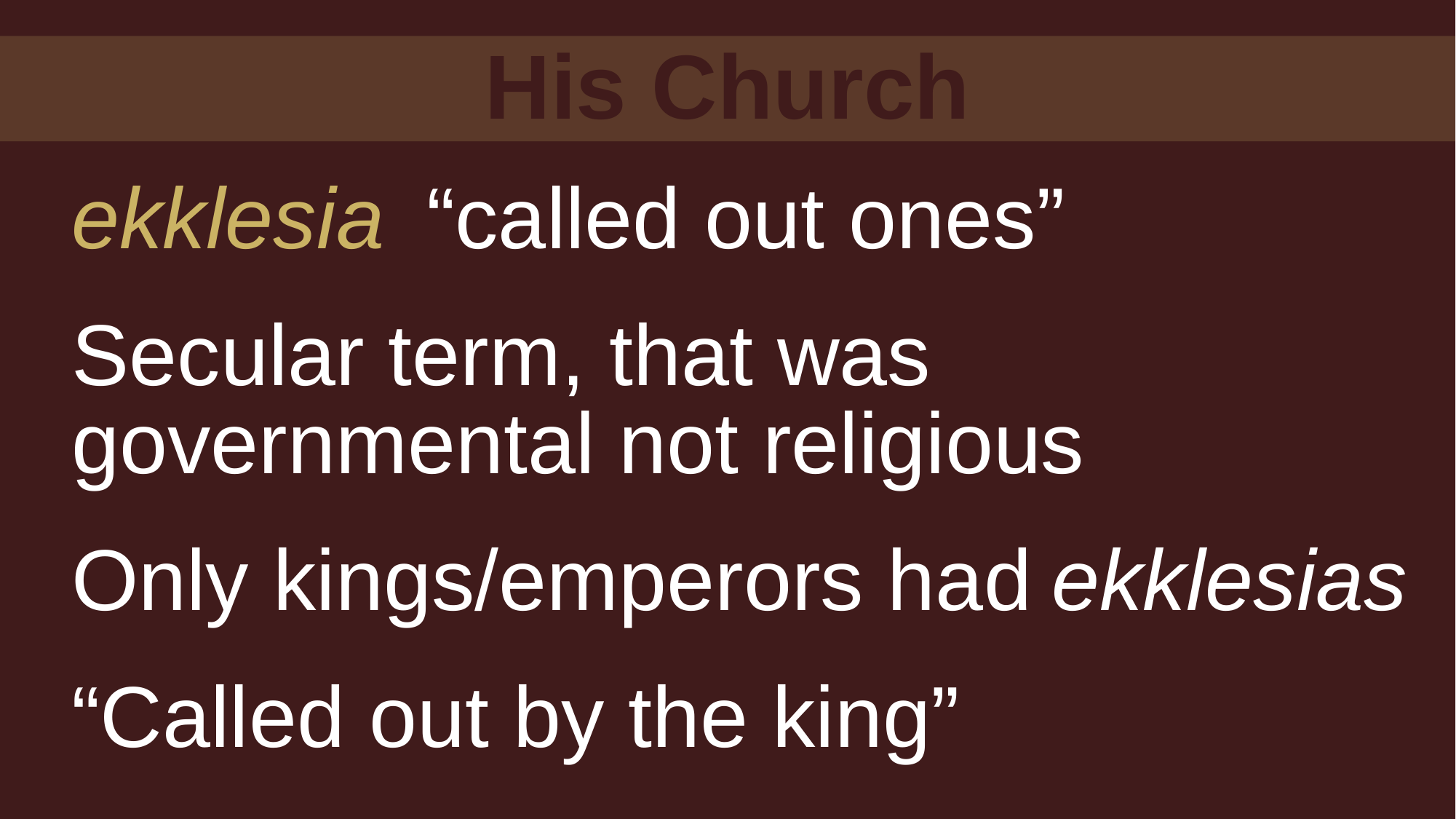

His Church
ekklesia “called out ones”
Secular term, that was governmental not religious
Only kings/emperors had ekklesias
“Called out by the king”